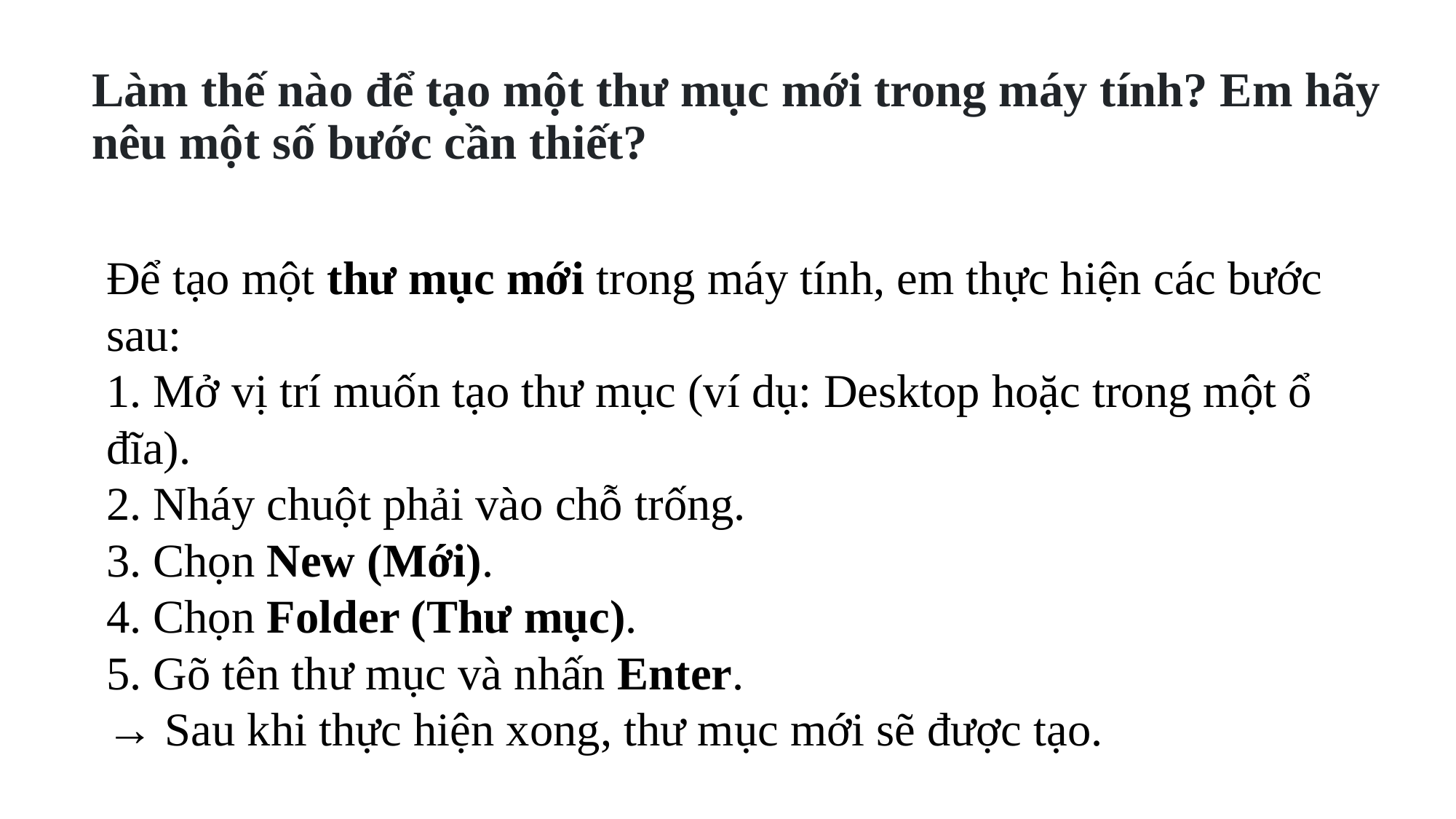

# Làm thế nào để tạo một thư mục mới trong máy tính? Em hãy nêu một số bước cần thiết?
Để tạo một thư mục mới trong máy tính, em thực hiện các bước sau:
1. Mở vị trí muốn tạo thư mục (ví dụ: Desktop hoặc trong một ổ đĩa).
2. Nháy chuột phải vào chỗ trống.
3. Chọn New (Mới).
4. Chọn Folder (Thư mục).
5. Gõ tên thư mục và nhấn Enter.
→ Sau khi thực hiện xong, thư mục mới sẽ được tạo.